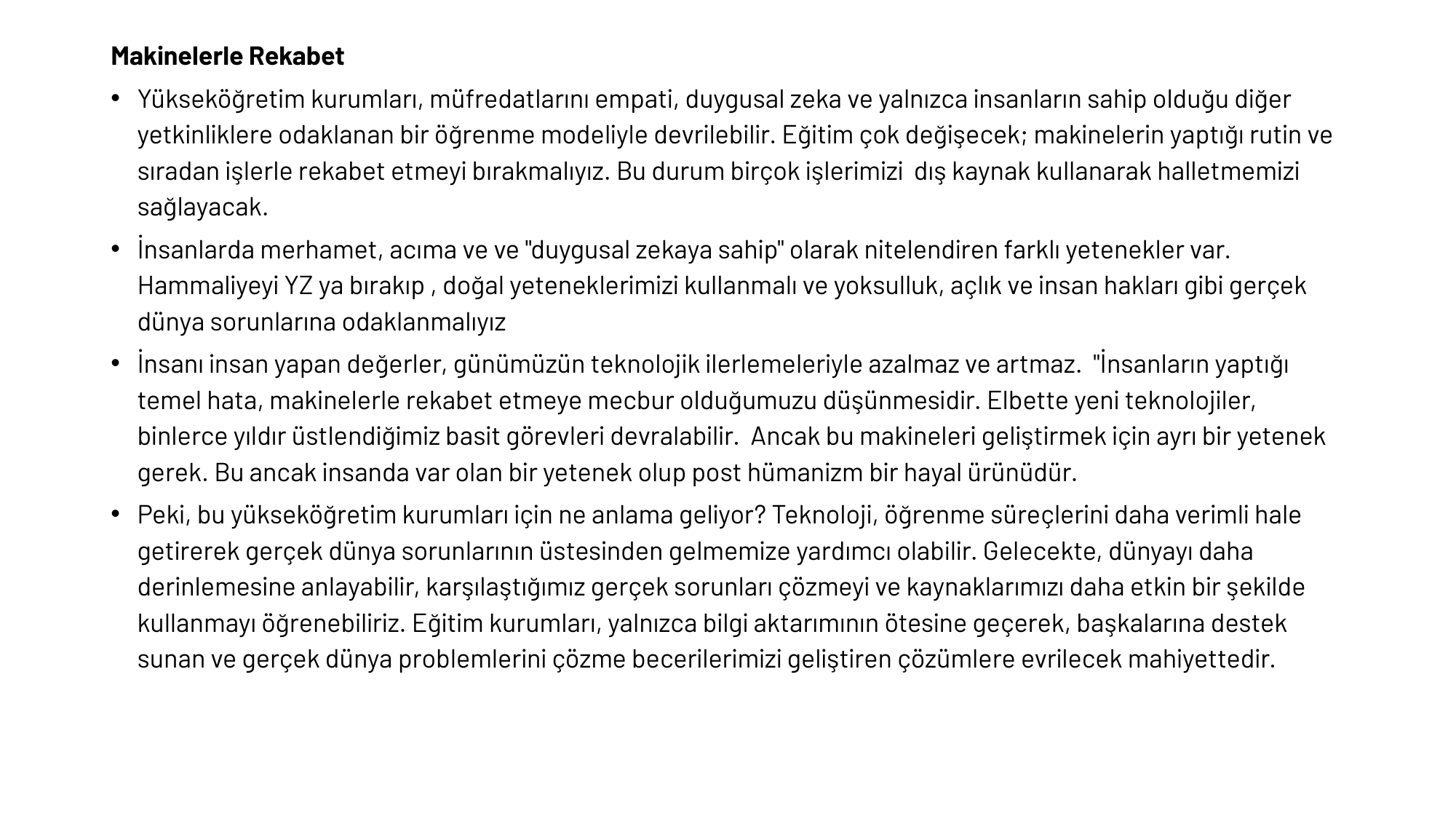

Makinelerle Rekabet
Yükseköğretim kurumları, müfredatlarını empati, duygusal zeka ve yalnızca insanların sahip olduğu diğer yetkinliklere odaklanan bir öğrenme modeliyle devrilebilir. Eğitim çok değişecek; makinelerin yaptığı rutin ve sıradan işlerle rekabet etmeyi bırakmalıyız. Bu durum birçok işlerimizi  dış kaynak kullanarak halletmemizi sağlayacak.
İnsanlarda merhamet, acıma ve ve "duygusal zekaya sahip" olarak nitelendiren farklı yetenekler var. Hammaliyeyi YZ ya bırakıp , doğal yeteneklerimizi kullanmalı ve yoksulluk, açlık ve insan hakları gibi gerçek dünya sorunlarına odaklanmalıyız
İnsanı insan yapan değerler, günümüzün teknolojik ilerlemeleriyle azalmaz ve artmaz.  "İnsanların yaptığı temel hata, makinelerle rekabet etmeye mecbur olduğumuzu düşünmesidir. Elbette yeni teknolojiler, binlerce yıldır üstlendiğimiz basit görevleri devralabilir.  Ancak bu makineleri geliştirmek için ayrı bir yetenek gerek. Bu ancak insanda var olan bir yetenek olup post hümanizm bir hayal ürünüdür.
Peki, bu yükseköğretim kurumları için ne anlama geliyor? Teknoloji, öğrenme süreçlerini daha verimli hale getirerek gerçek dünya sorunlarının üstesinden gelmemize yardımcı olabilir. Gelecekte, dünyayı daha derinlemesine anlayabilir, karşılaştığımız gerçek sorunları çözmeyi ve kaynaklarımızı daha etkin bir şekilde kullanmayı öğrenebiliriz. Eğitim kurumları, yalnızca bilgi aktarımının ötesine geçerek, başkalarına destek sunan ve gerçek dünya problemlerini çözme becerilerimizi geliştiren çözümlere evrilecek mahiyettedir.